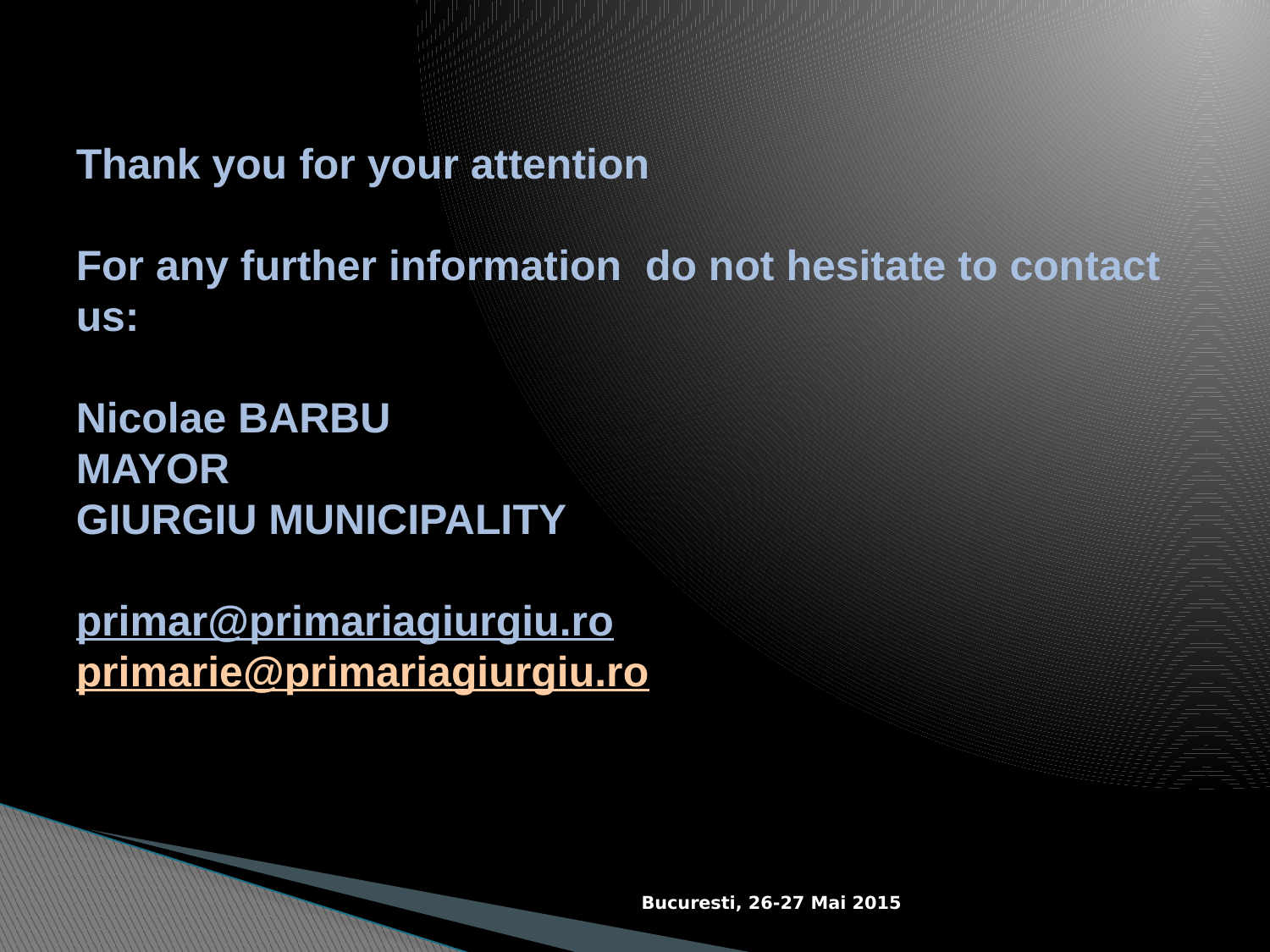

# Thank you for your attention For any further information  do not hesitate to contact us: Nicolae BARBU MAYOR GIURGIU MUNICIPALITY primar@primariagiurgiu.ro primarie@primariagiurgiu.ro

Bucuresti, 26-27 Mai 2015